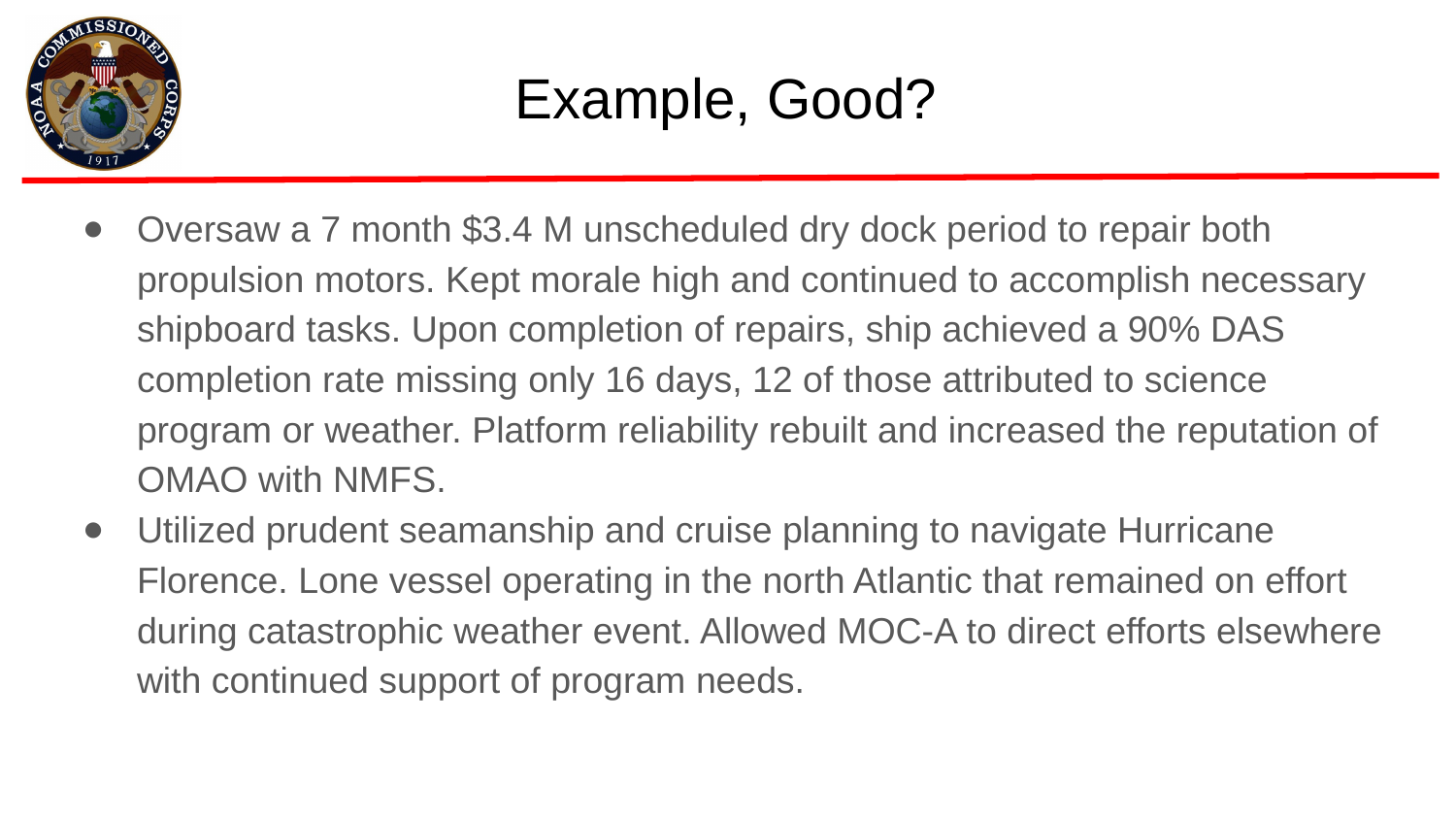

# Example, Good?
Oversaw a 7 month $3.4 M unscheduled dry dock period to repair both propulsion motors. Kept morale high and continued to accomplish necessary shipboard tasks. Upon completion of repairs, ship achieved a 90% DAS completion rate missing only 16 days, 12 of those attributed to science program or weather. Platform reliability rebuilt and increased the reputation of OMAO with NMFS.
Utilized prudent seamanship and cruise planning to navigate Hurricane Florence. Lone vessel operating in the north Atlantic that remained on effort during catastrophic weather event. Allowed MOC-A to direct efforts elsewhere with continued support of program needs.